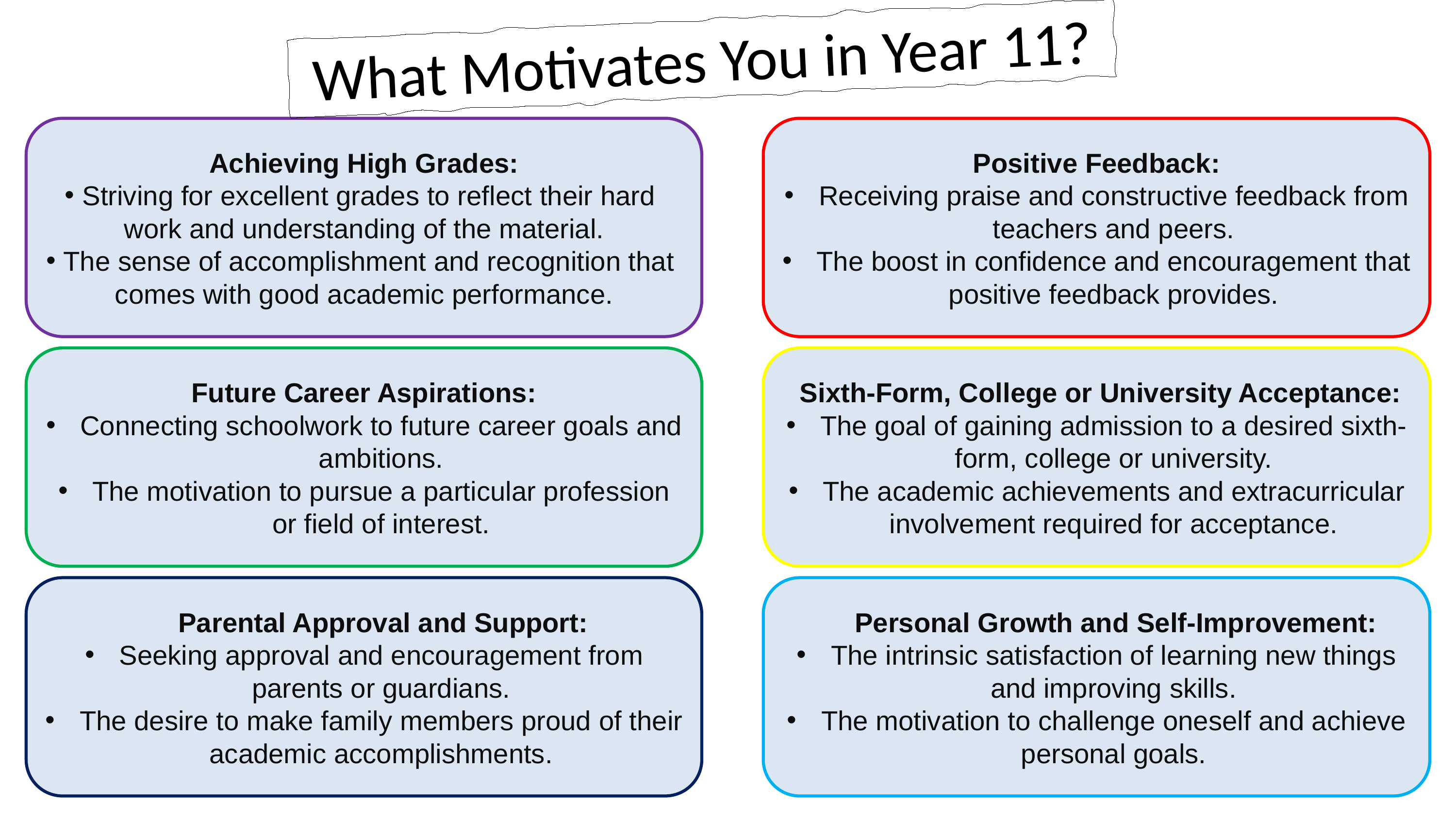

What Motivates You in Year 11?
Achieving High Grades:
Striving for excellent grades to reflect their hard work and understanding of the material.
The sense of accomplishment and recognition that comes with good academic performance.
Positive Feedback:
Receiving praise and constructive feedback from teachers and peers.
The boost in confidence and encouragement that positive feedback provides.
Future Career Aspirations:
Connecting schoolwork to future career goals and ambitions.
The motivation to pursue a particular profession or field of interest.
 Sixth-Form, College or University Acceptance:
The goal of gaining admission to a desired sixth-form, college or university.
The academic achievements and extracurricular involvement required for acceptance.
     Parental Approval and Support:
Seeking approval and encouragement from parents or guardians.
The desire to make family members proud of their academic accomplishments.
     Personal Growth and Self-Improvement:
The intrinsic satisfaction of learning new things and improving skills.
The motivation to challenge oneself and achieve personal goals.